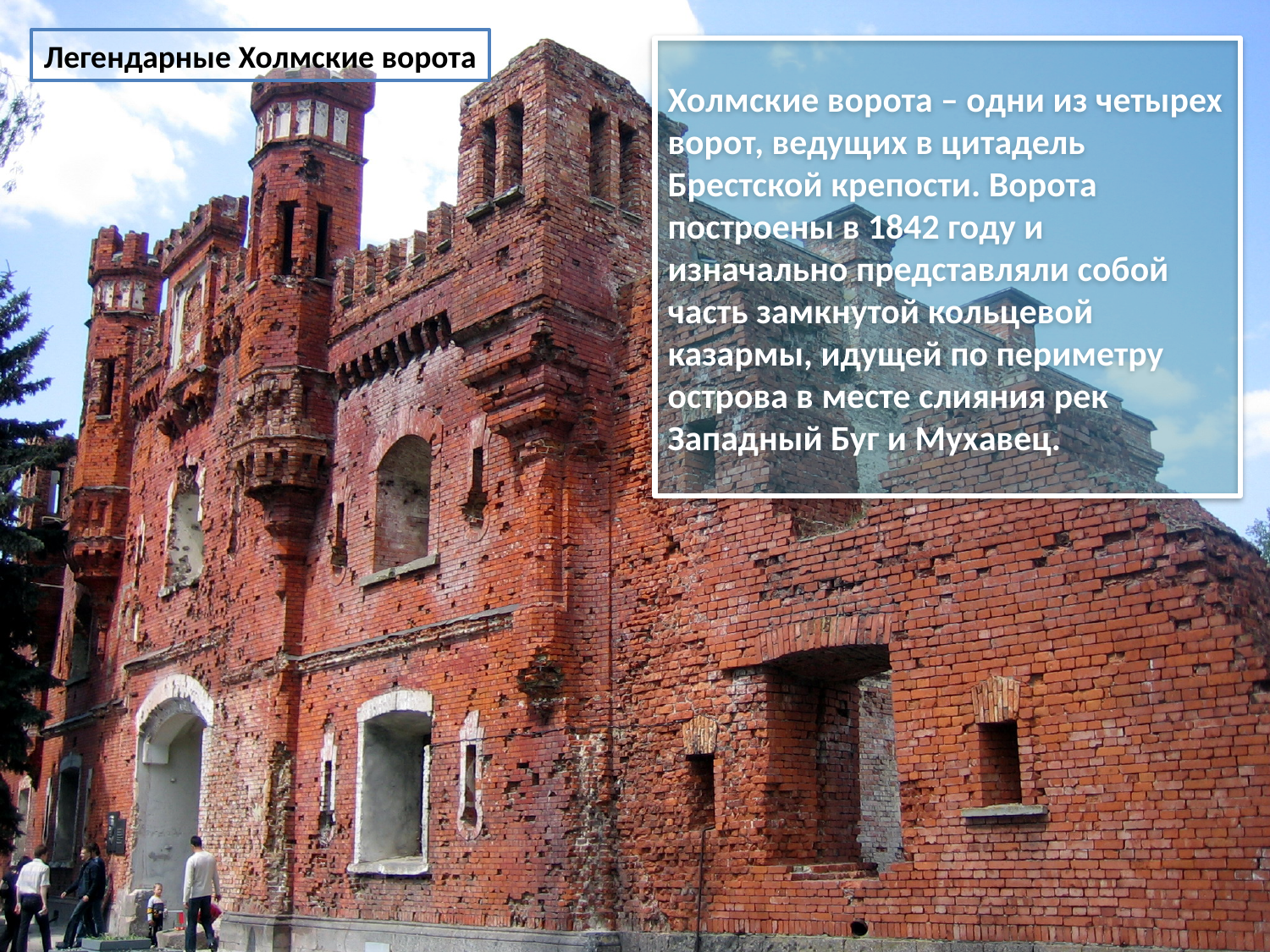

Легендарные Холмские ворота
# Холмские ворота – одни из четырех ворот, ведущих в цитадель Брестской крепости. Ворота построены в 1842 году и изначально представляли собой часть замкнутой кольцевой казармы, идущей по периметру острова в месте слияния рек Западный Буг и Мухавец.